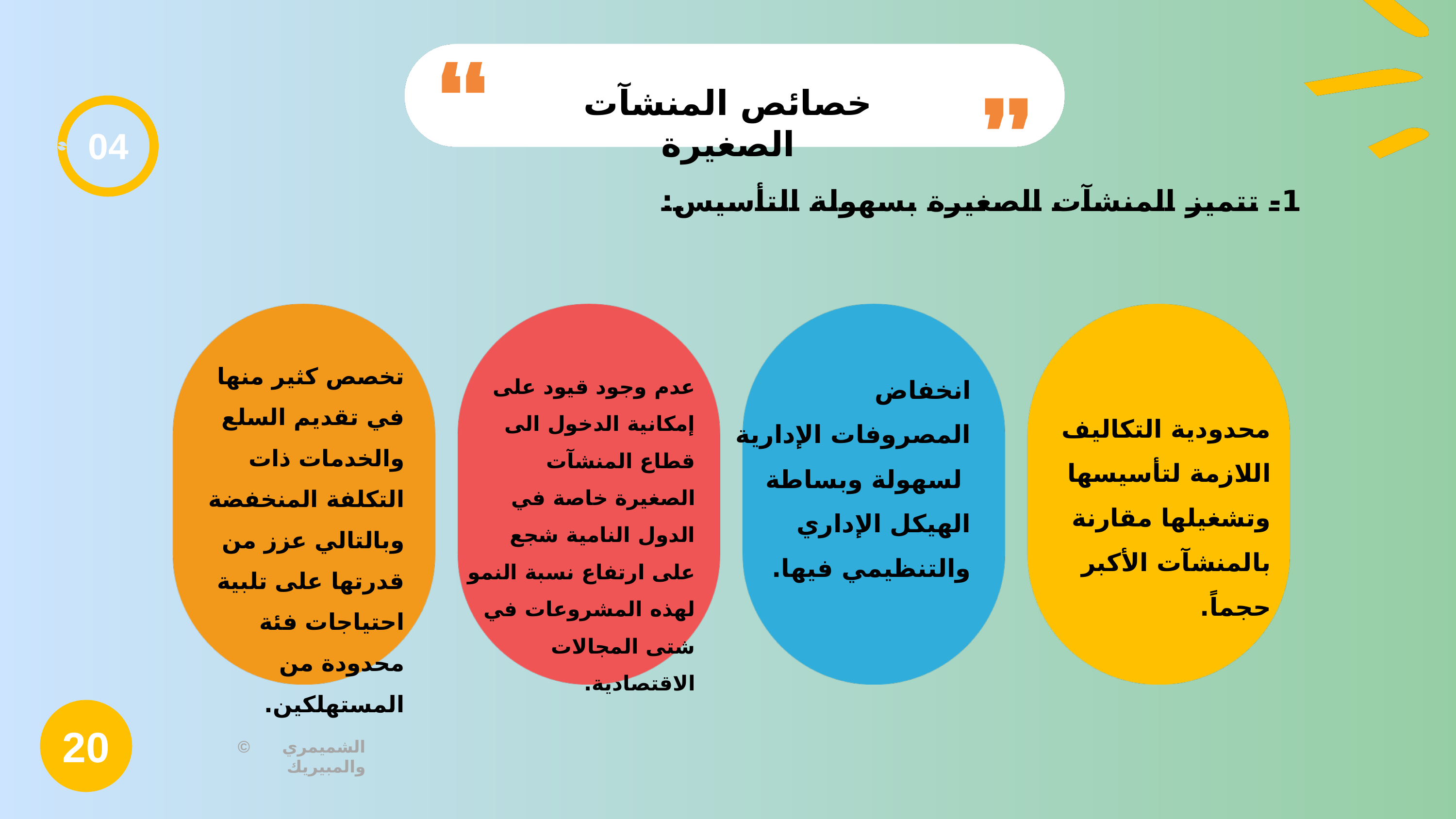

خصائص المنشآت الصغيرة

04
1- تتميز المنشآت الصغيرة بسهولة التأسيس:

تخصص كثير منها في تقديم السلع والخدمات ذات التكلفة المنخفضة وبالتالي عزز من قدرتها على تلبية احتياجات فئة محدودة من المستهلكين.
انخفاض المصروفات الإدارية  لسهولة وبساطة الهيكل الإداري والتنظيمي فيها.
عدم وجود قيود على إمكانية الدخول الى قطاع المنشآت الصغيرة خاصة في الدول النامية شجع على ارتفاع نسبة النمو لهذه المشروعات في شتى المجالات الاقتصادية.
محدودية التكاليف اللازمة لتأسيسها وتشغيلها مقارنة بالمنشآت الأكبر حجماً.

20
©       الشميمري والمبيريك